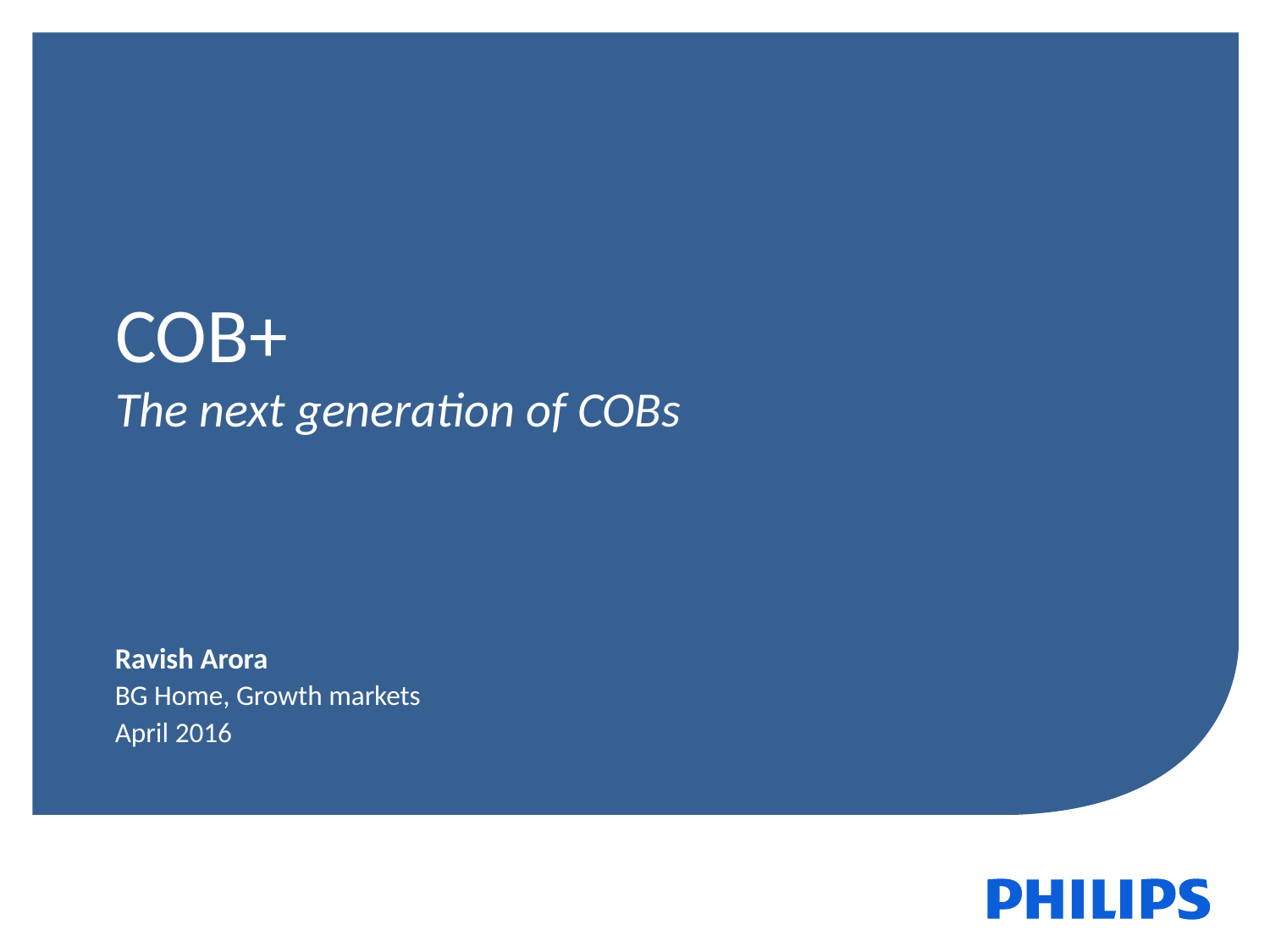

COB+
The next generation of COBs
Ravish Arora
BG Home, Growth markets
April 2016